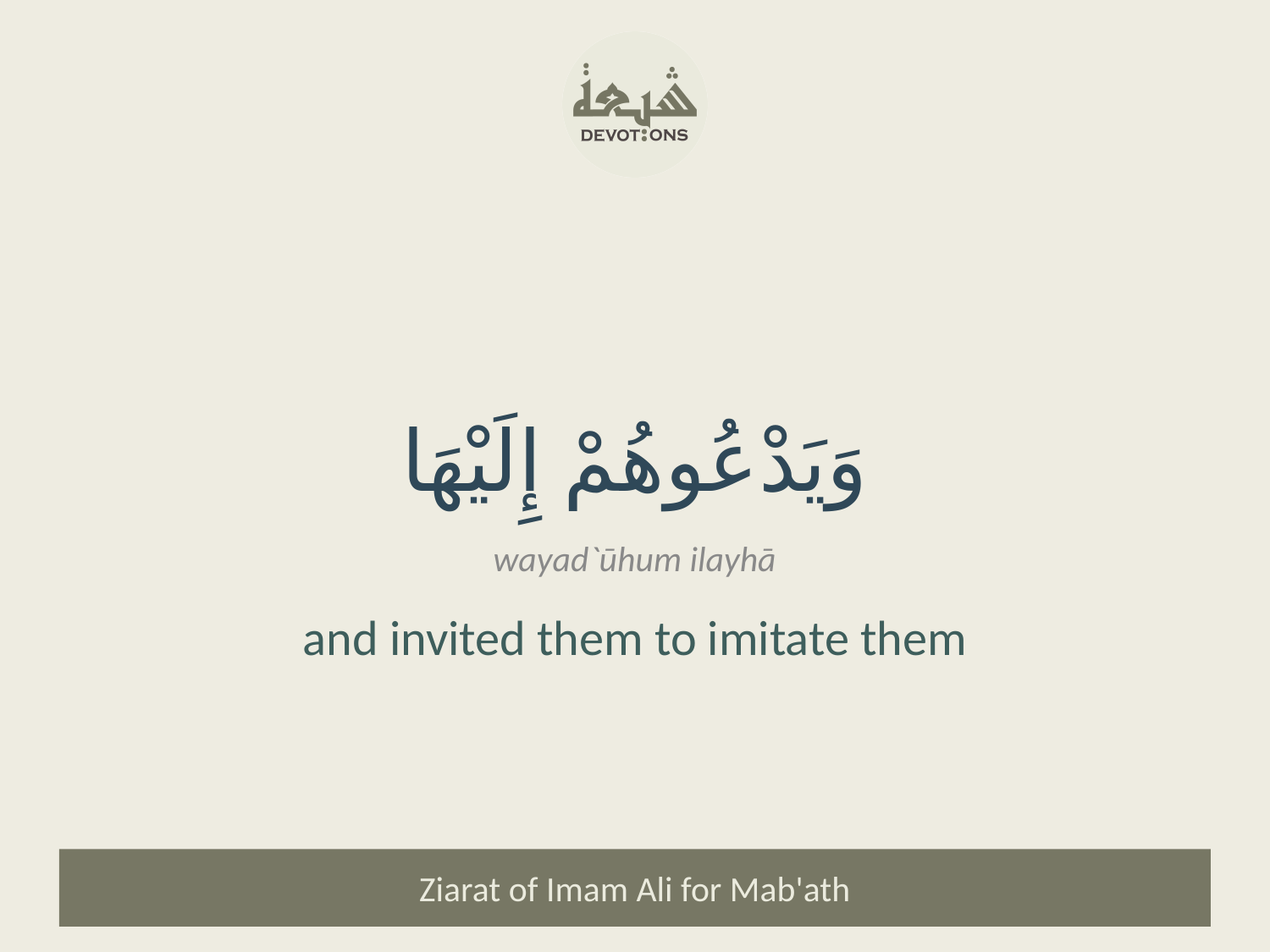

وَيَدْعُوهُمْ إِلَيْهَا
wayad`ūhum ilayhā
and invited them to imitate them
Ziarat of Imam Ali for Mab'ath